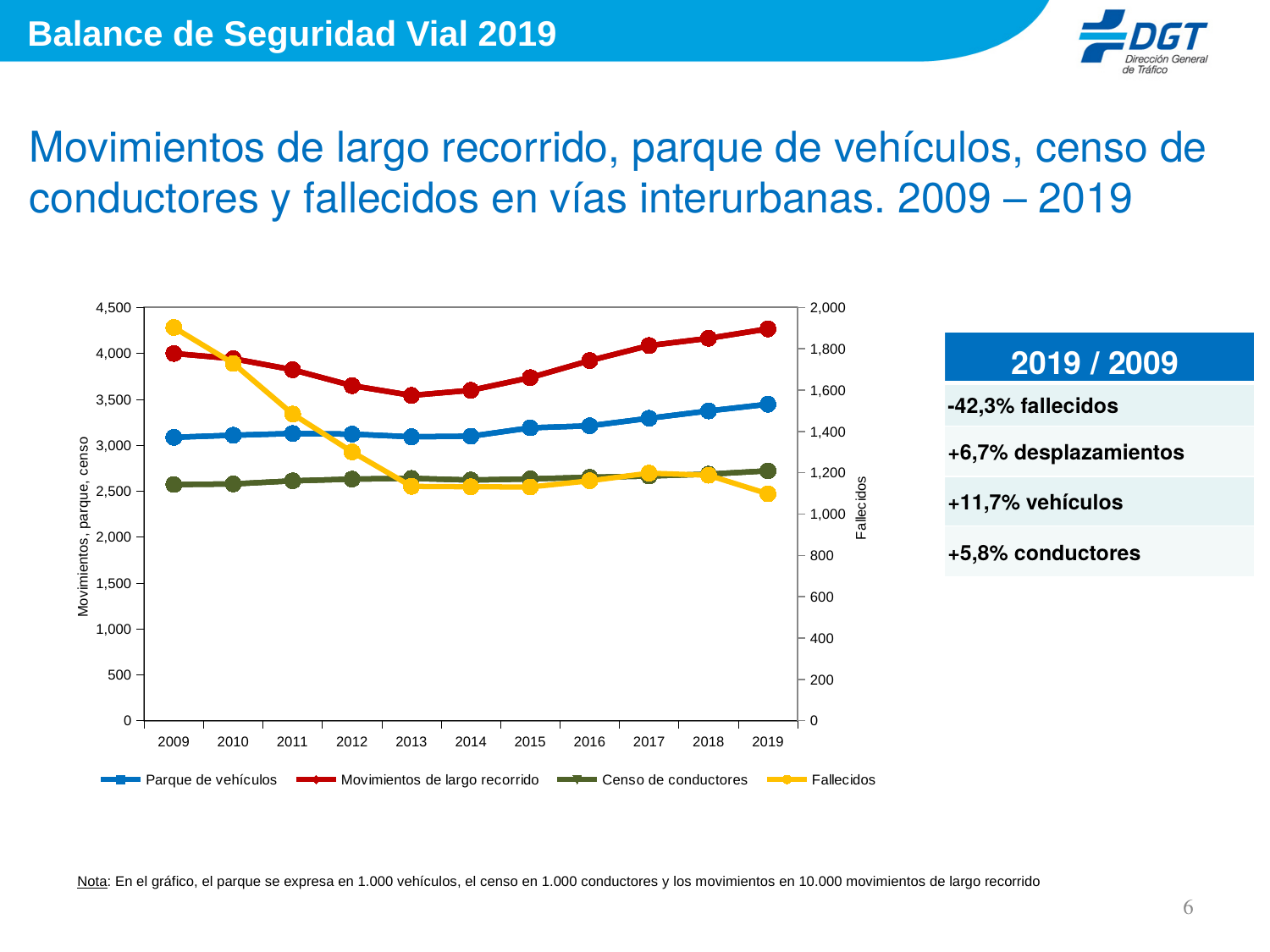

Balance de Seguridad Vial 2019

Movimientos de largo recorrido, parque de vehículos, censo de conductores y fallecidos en vías interurbanas. 2009 – 2019

### Chart

| Category | Parque de vehículos | Movimientos de largo recorrido | Censo de conductores | Parque de vehículos | Movimientos de largo recorrido | Censo de conductores | Parque de vehículos | Movimientos de largo recorrido | Censo de conductores | Fallecidos |
|---|---|---|---|---|---|---|---|---|---|---|
| 2009 | 3085.5969 | 3998.75034 | 2571.3071 | 3085.5969 | 3998.75034 | 2571.3071 | 3085.5969 | 3998.75034 | 2571.3071 | 1903.0 |
| 2010 | 3108.6035 | 3941.89567 | 2578.236 | 3108.6035 | 3941.89567 | 2578.236 | 3108.6035 | 3941.89567 | 2578.236 | 1729.0 |
| 2011 | 3126.9081 | 3821.39996 | 2611.8094 | 3126.9081 | 3821.39996 | 2611.8094 | 3126.9081 | 3821.39996 | 2611.8094 | 1484.0 |
| 2012 | 3120.3203 | 3648.27666 | 2630.923 | 3120.3203 | 3648.27666 | 2630.923 | 3120.3203 | 3648.27666 | 2630.923 | 1301.0 |
| 2013 | 3091.6836 | 3542.19623 | 2638.7882 | 3091.6836 | 3542.19623 | 2638.7882 | 3091.6836 | 3542.19623 | 2638.7882 | 1134.0 |
| 2014 | 3097.6047 | 3597.89623 | 2620.4871 | 3097.6047 | 3597.89623 | 2620.4871 | 3097.6047 | 3597.89623 | 2620.4871 | 1132.0 |
| 2015 | 3189.0 | 3735.04129 | 2633.0 | 3189.0 | 3735.04129 | 2633.0 | 3189.0 | 3735.04129 | 2633.0 | 1131.0 |
| 2016 | 3210.652 | 3920.95882 | 2650.448 | 3210.652 | 3920.95882 | 2650.448 | 3210.652 | 3920.95882 | 2650.448 | 1161.0 |
| 2017 | 3292.9004 | 4084.76931 | 2664.0595 | 3292.9004 | 4084.76931 | 2664.0595 | 3292.9004 | 4084.76931 | 2664.0595 | 1198.0 |
| 2018 | 3372.9982 | 4163.54516 | 2684.5648 | 3372.9982 | 4163.54516 | 2684.5648 | 3372.9982 | 4163.54516 | 2684.5648 | 1188.0 |
| 2019 | 3445.8512 | 4266.09437 | 2720.7341 | 3445.8512 | 4266.09437 | 2720.7341 | 3445.8512 | 4266.09437 | 2720.7341 | 1098.0 |
| 2019 / 2009 |
| --- |
| -42,3% fallecidos |
| +6,7% desplazamientos |
| +11,7% vehículos |
| +5,8% conductores |
Nota: En el gráfico, el parque se expresa en 1.000 vehículos, el censo en 1.000 conductores y los movimientos en 10.000 movimientos de largo recorrido
6